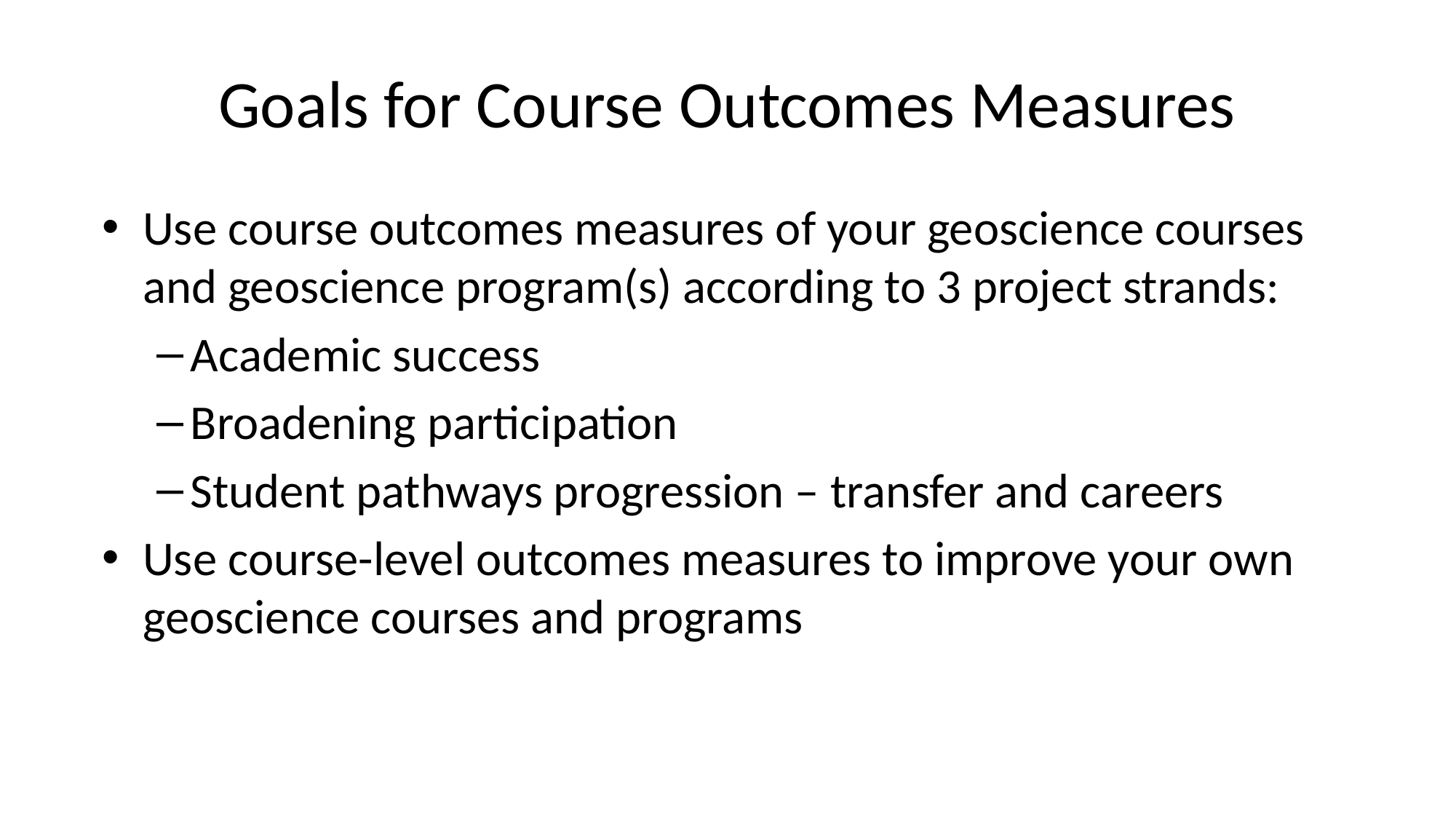

# Goals for Course Outcomes Measures
Use course outcomes measures of your geoscience courses and geoscience program(s) according to 3 project strands:
Academic success
Broadening participation
Student pathways progression – transfer and careers
Use course-level outcomes measures to improve your own geoscience courses and programs